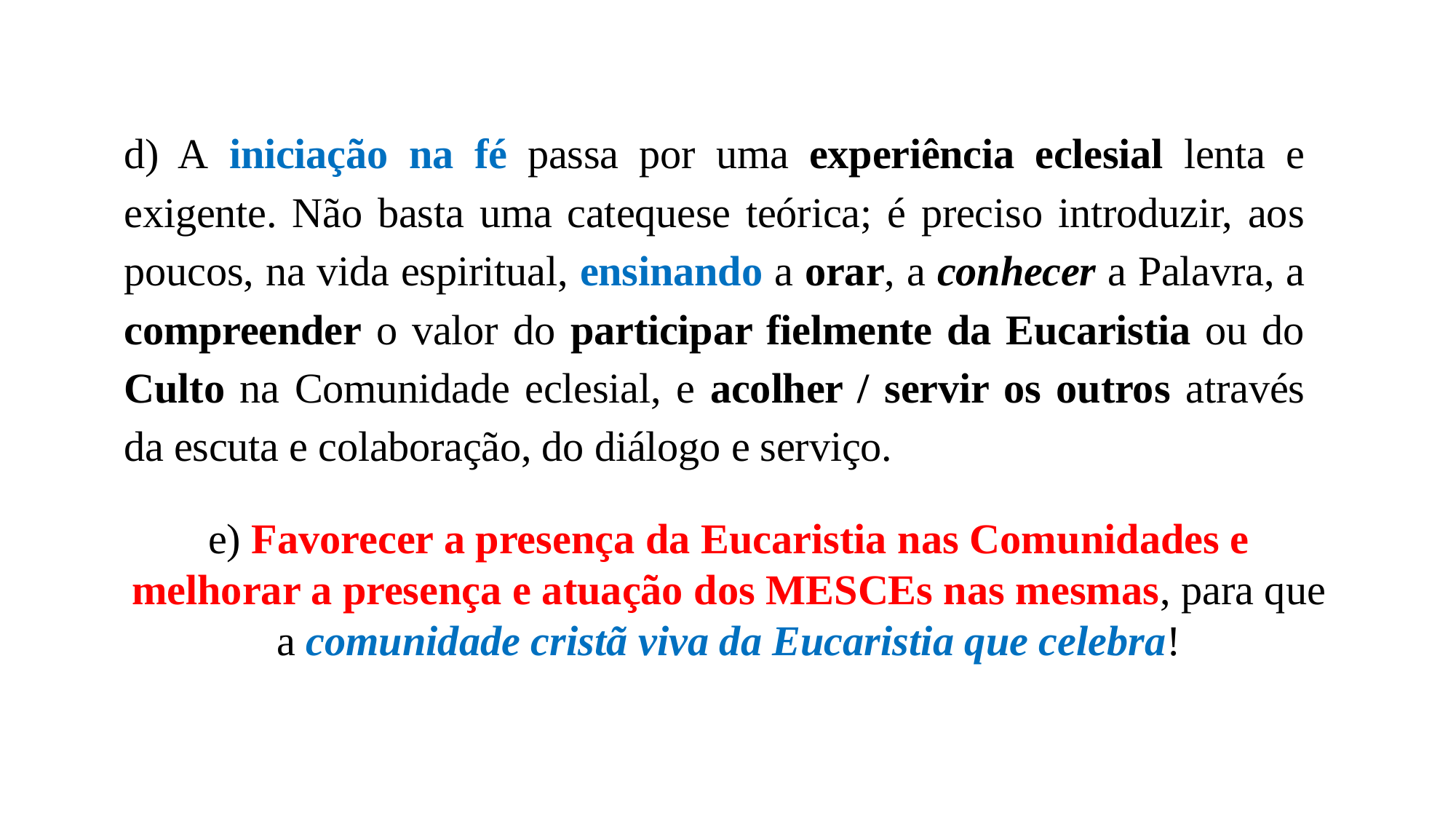

d) A iniciação na fé passa por uma experiência eclesial lenta e exigente. Não basta uma catequese teórica; é preciso introduzir, aos poucos, na vida espiritual, ensinando a orar, a conhecer a Palavra, a compreender o valor do participar fielmente da Eucaristia ou do Culto na Comunidade eclesial, e acolher / servir os outros através da escuta e colaboração, do diálogo e serviço.
e) Favorecer a presença da Eucaristia nas Comunidades e melhorar a presença e atuação dos MESCEs nas mesmas, para que a comunidade cristã viva da Eucaristia que celebra!